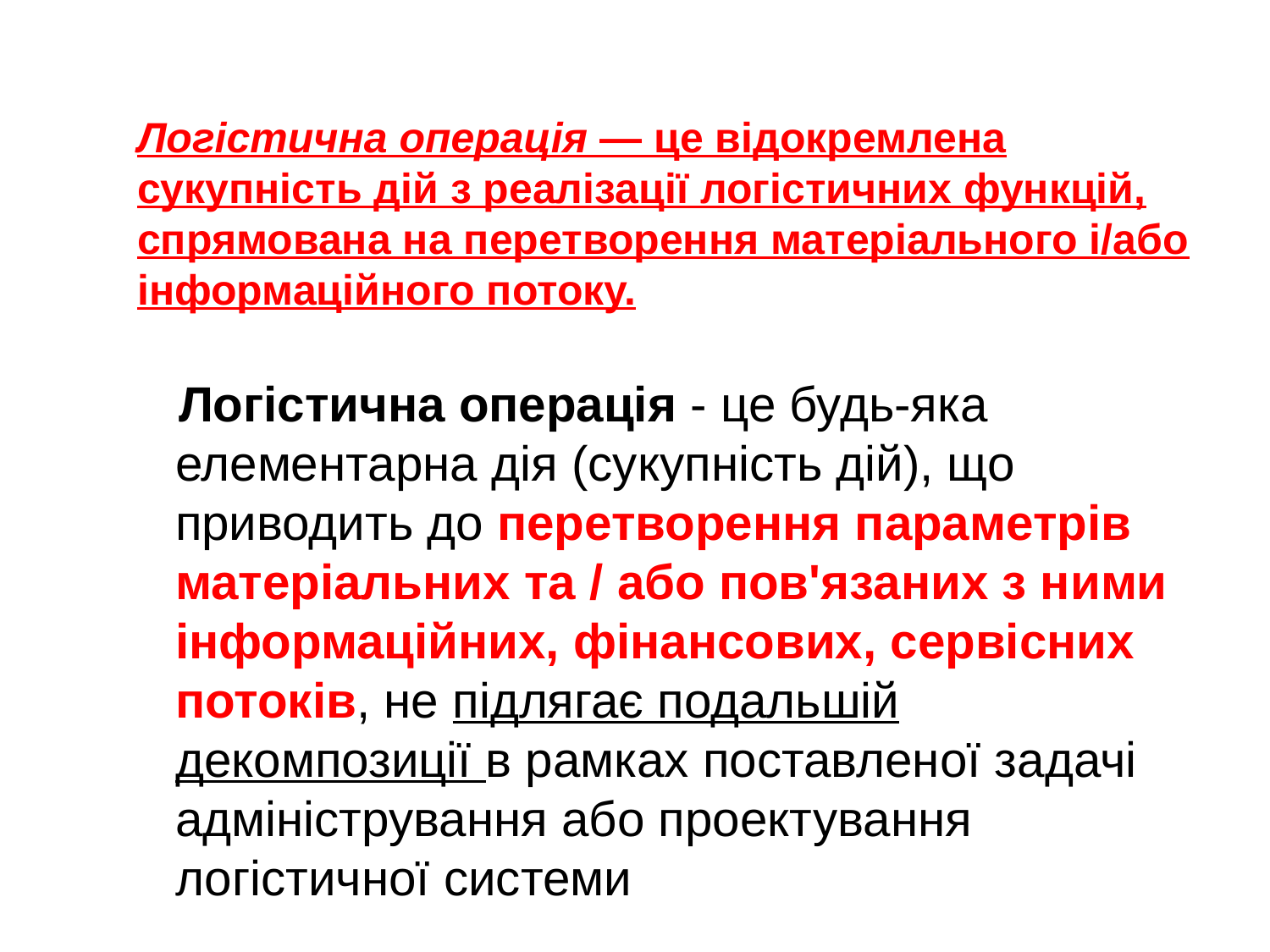

Логістична операція — це відокремлена сукупність дій з реалізації логістичних функцій, спрямована на перетворення матеріального і/або інформаційного потоку.

   Логістична операція - це будь-яка елементарна дія (сукупність дій), що приводить до перетворення параметрів матеріальних та / або пов'язаних з ними інформаційних, фінансових, сервісних потоків, не підлягає подальшій декомпозиції в рамках поставленої задачі адміністрування або проектування логістичної системи